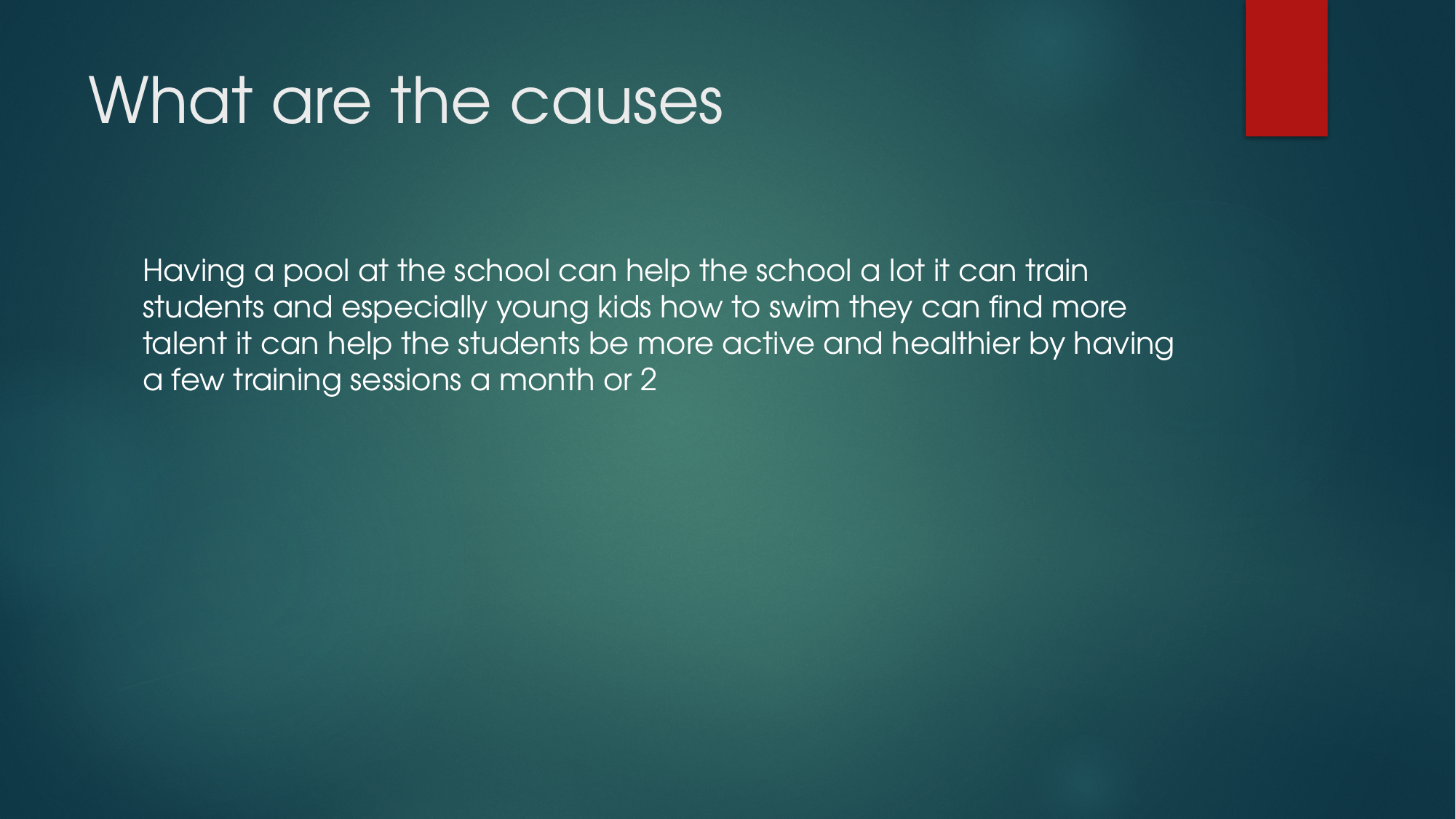

# What are the causes
Having a pool at the school can help the school a lot it can train students and especially young kids how to swim they can find more talent it can help the students be more active and healthier by having a few training sessions a month or 2